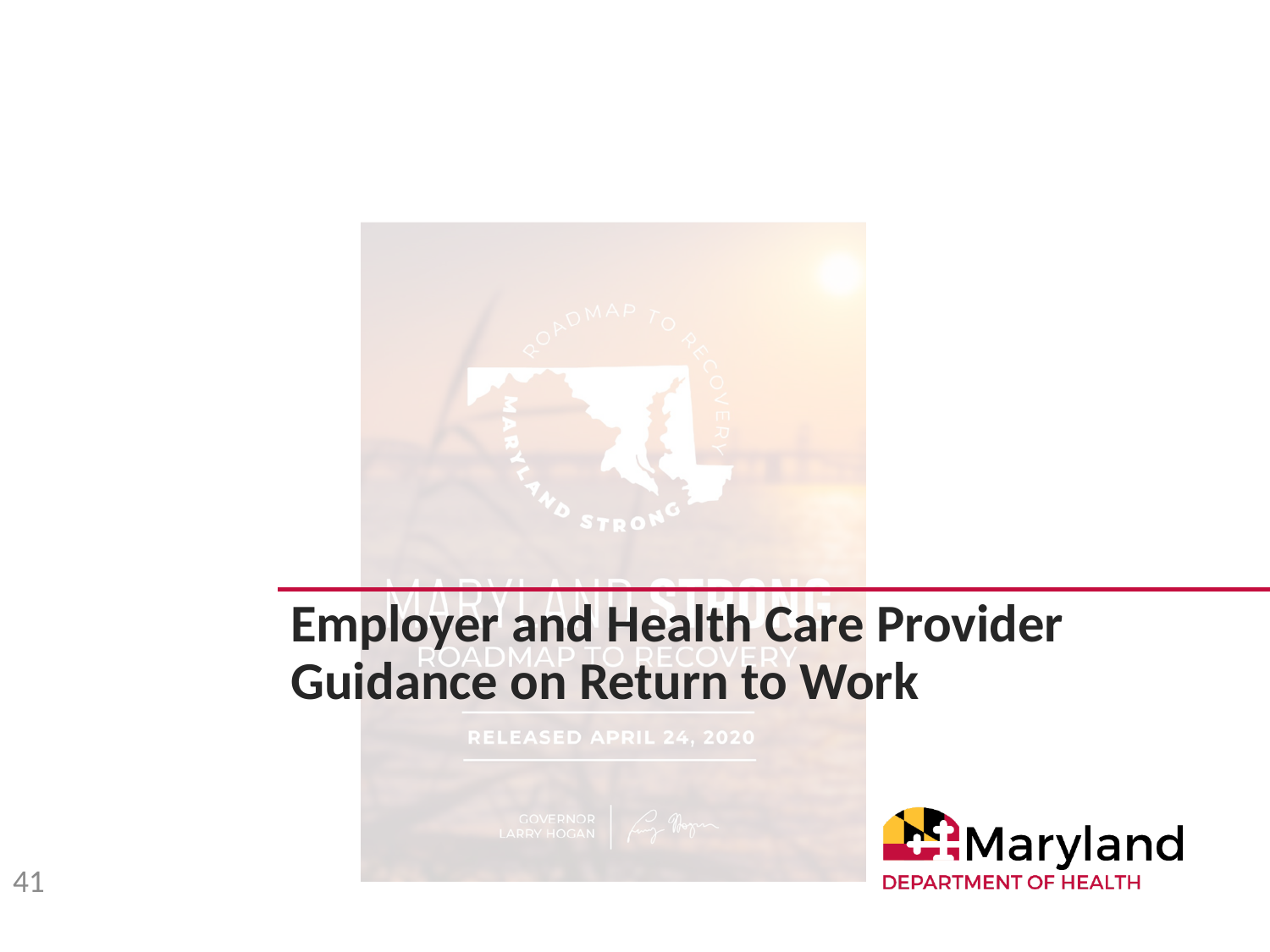

Employer and Health Care Provider Guidance on Return to Work
41